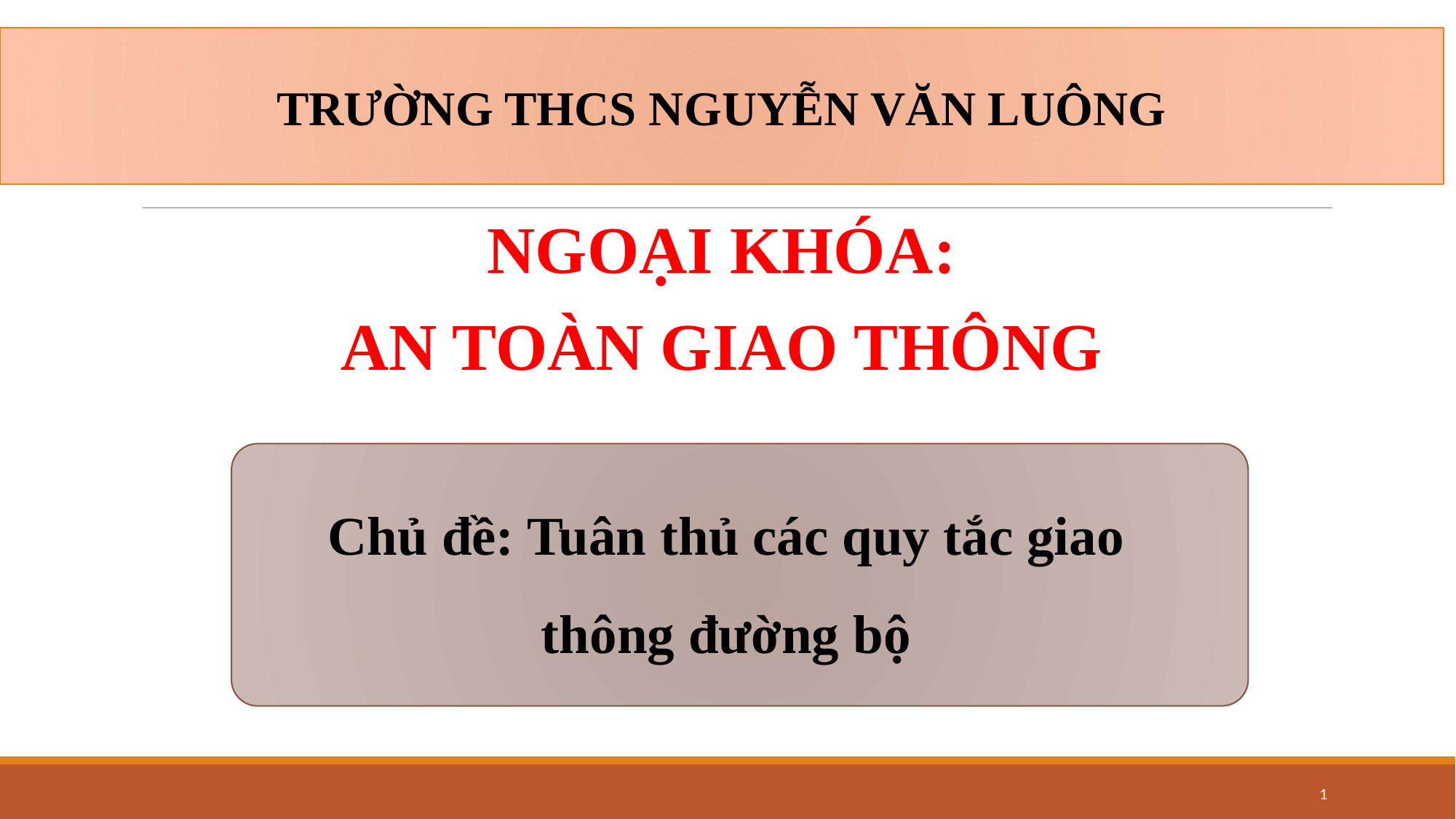

TRƯỜNG THCS NGUYỄN VĂN LUÔNG
NGOẠI KHÓA:
AN TOÀN GIAO THÔNG

Chủ đề: Tuân thủ các quy tắc giao thông đường bộ

1